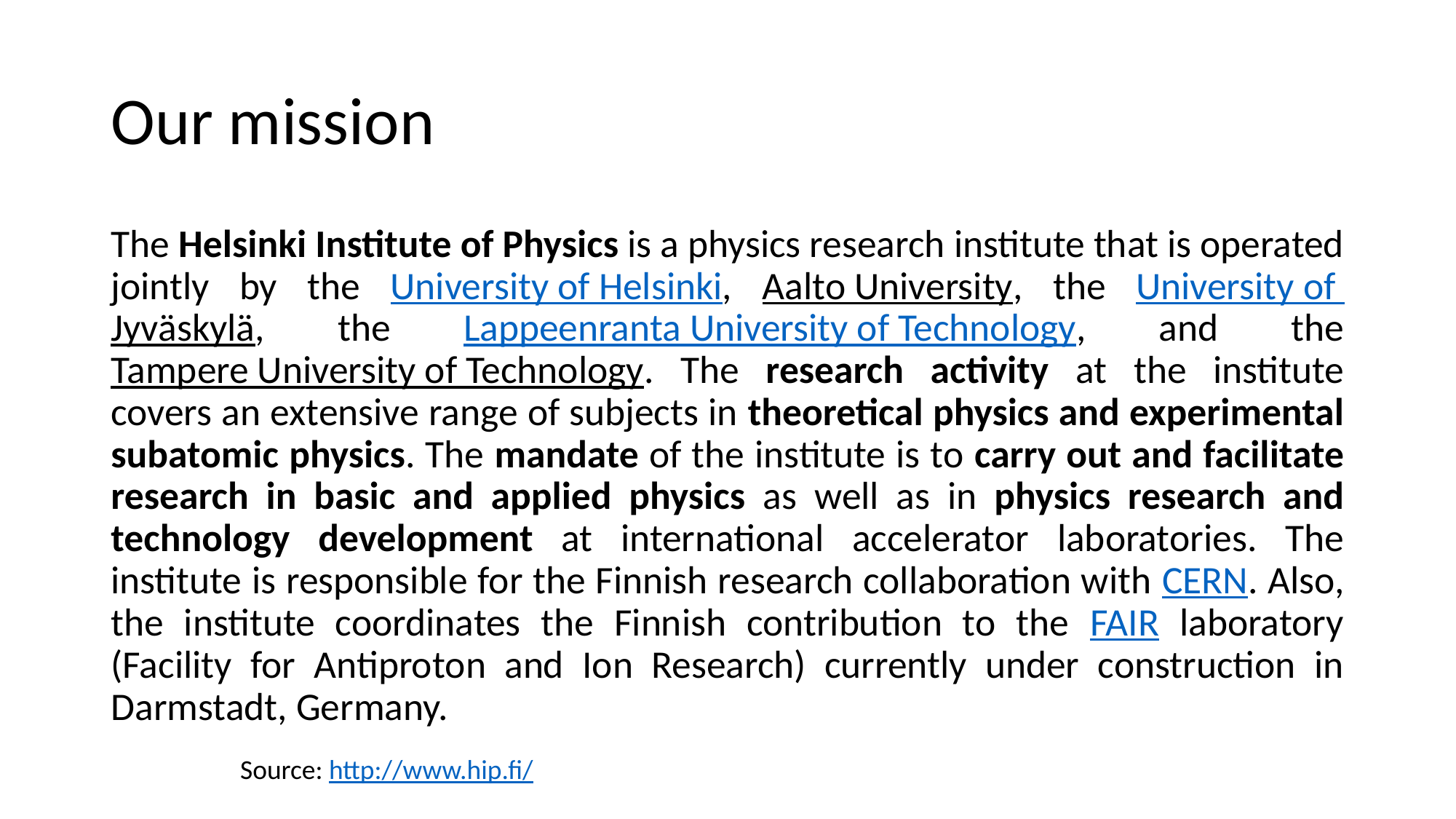

# Our mission
The Helsinki Institute of Physics is a physics research institute that is operated jointly by the University of Helsinki, Aalto University, the University of Jyväskylä, the Lappeenranta University of Technology, and the Tampere University of Technology. The research activity at the institute covers an extensive range of subjects in theoretical physics and experimental subatomic physics. The mandate of the institute is to carry out and facilitate research in basic and applied physics as well as in physics research and technology development at international accelerator laboratories. The institute is responsible for the Finnish research collaboration with CERN. Also, the institute coordinates the Finnish contribution to the FAIR laboratory (Facility for Antiproton and Ion Research) currently under construction in Darmstadt, Germany.
Source: http://www.hip.fi/